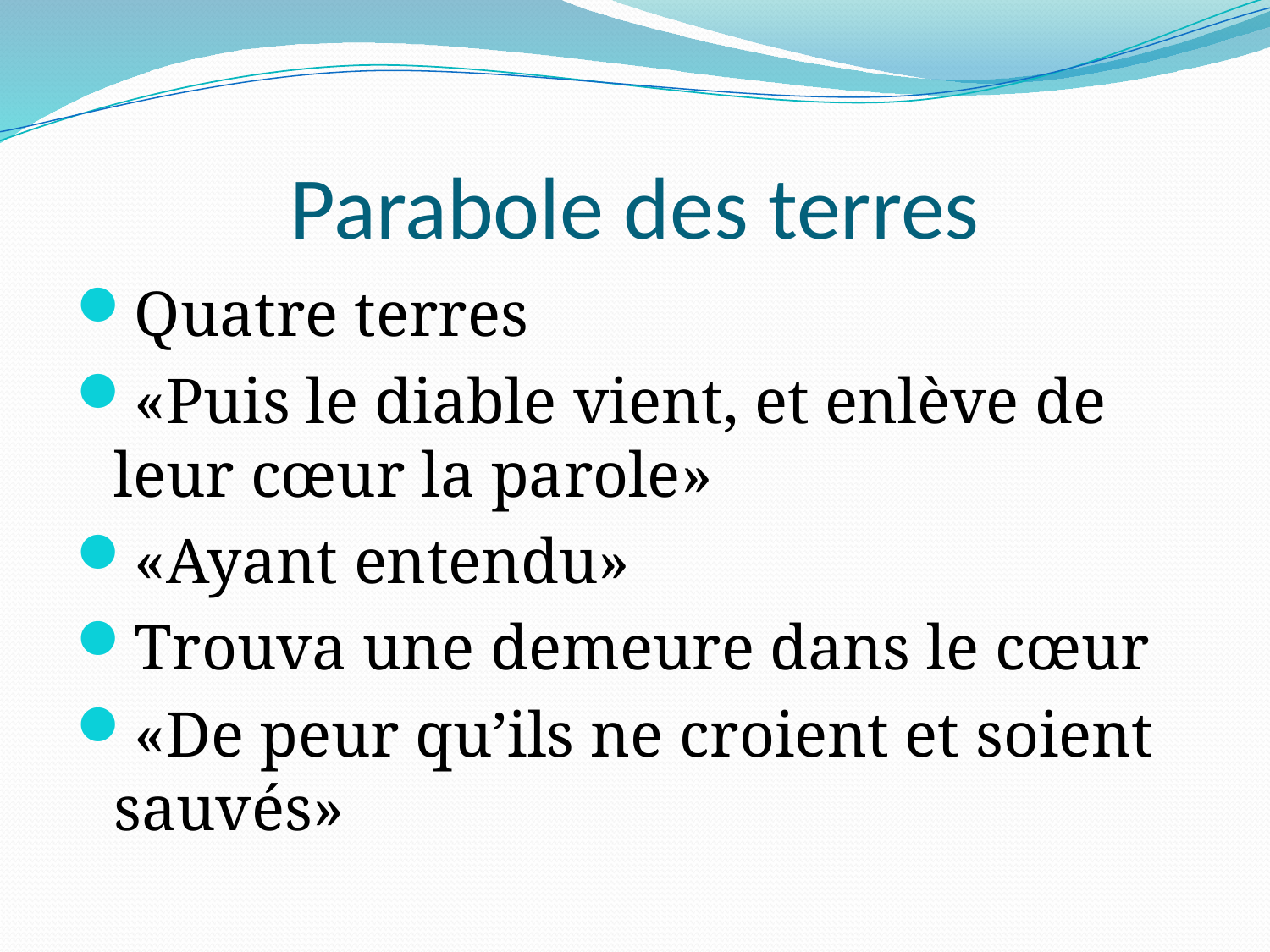

# Parabole des terres
Quatre terres
«Puis le diable vient, et enlève de leur cœur la parole»
«Ayant entendu»
Trouva une demeure dans le cœur
«De peur qu’ils ne croient et soient sauvés»